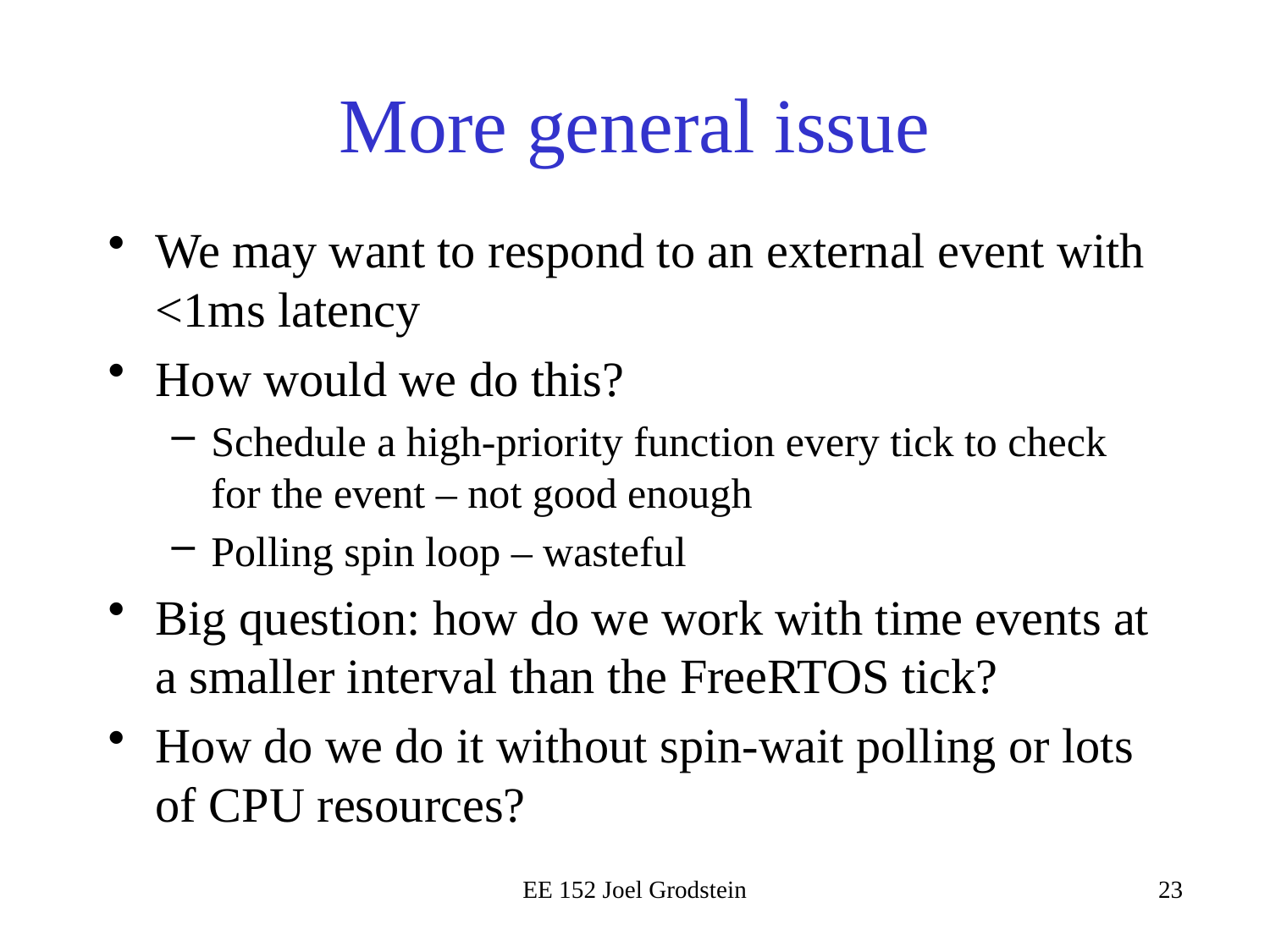

# More general issue
We may want to respond to an external event with <1ms latency
How would we do this?
Schedule a high-priority function every tick to check for the event – not good enough
Polling spin loop – wasteful
Big question: how do we work with time events at a smaller interval than the FreeRTOS tick?
How do we do it without spin-wait polling or lots of CPU resources?
EE 152 Joel Grodstein